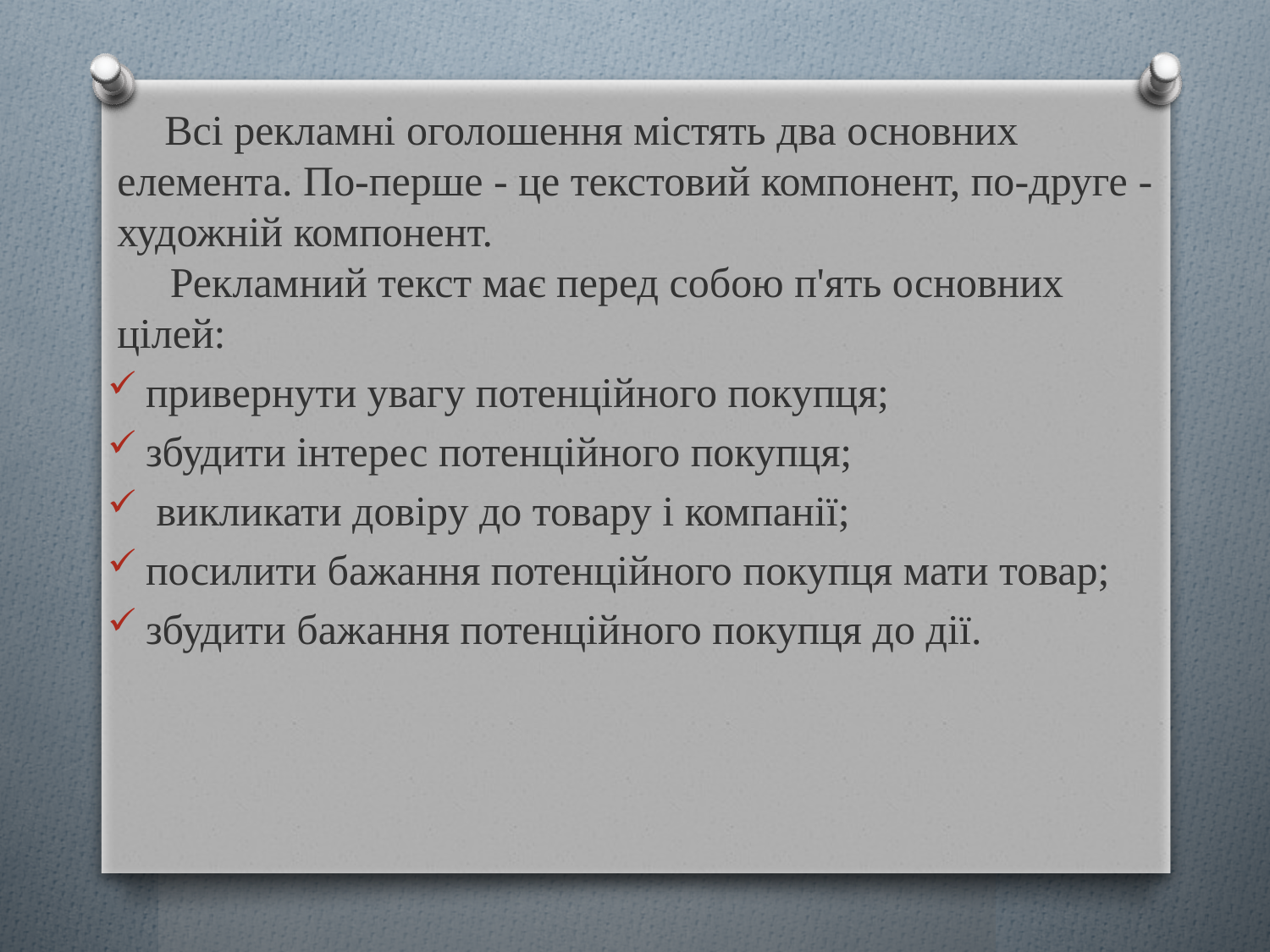

Всі рекламні оголошення містять два основних елемента. По-перше - це текстовий компонент, по-друге - художній компонент.
     Рекламний текст має перед собою п'ять основних цілей:
привернути увагу потенційного покупця;
збудити інтерес потенційного покупця;
 викликати довіру до товару і компанії;
посилити бажання потенційного покупця мати товар;
збудити бажання потенційного покупця до дії.